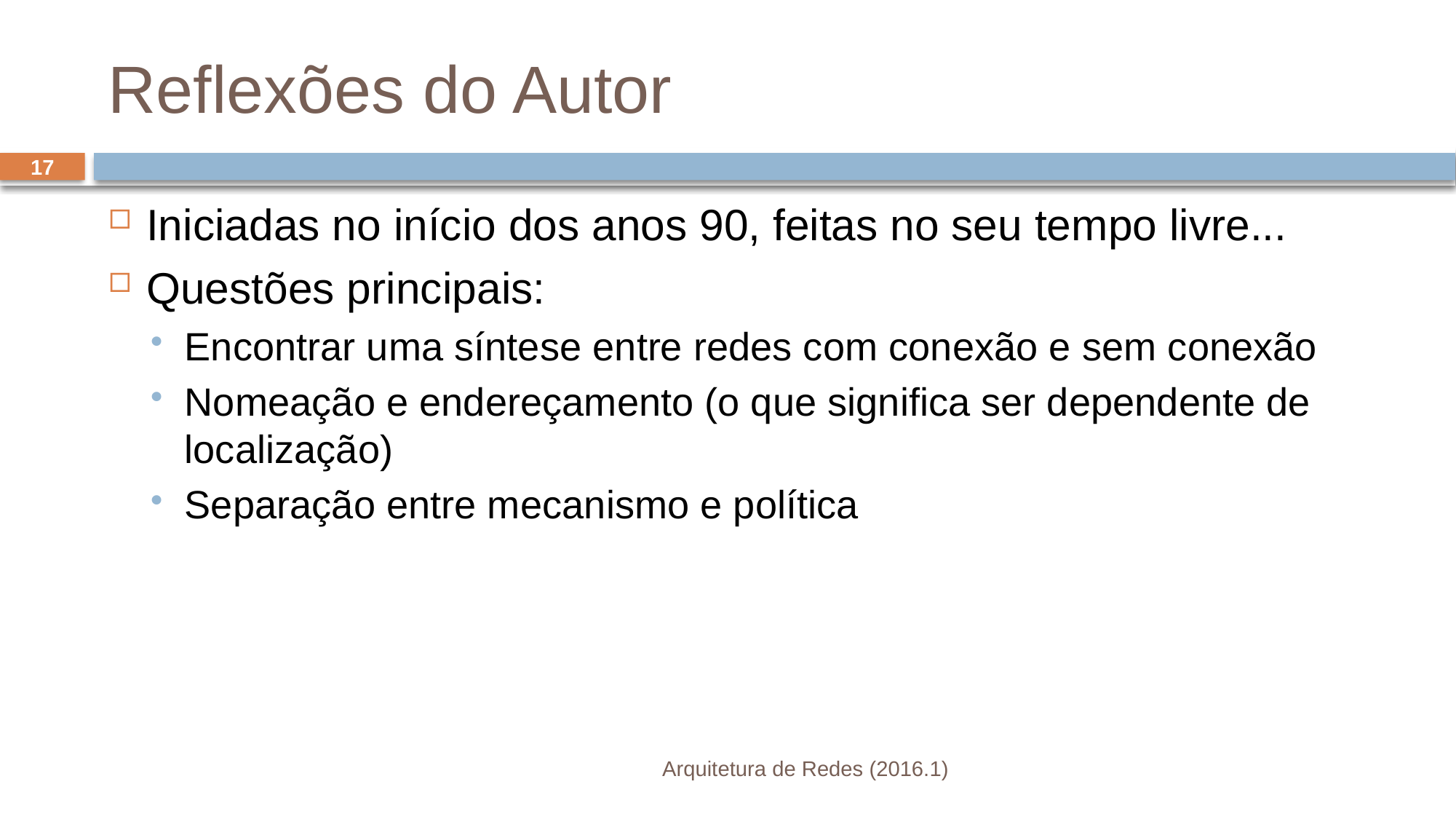

# Reflexões do Autor
17
Iniciadas no início dos anos 90, feitas no seu tempo livre...
Questões principais:
Encontrar uma síntese entre redes com conexão e sem conexão
Nomeação e endereçamento (o que significa ser dependente de localização)
Separação entre mecanismo e política
Arquitetura de Redes (2016.1)